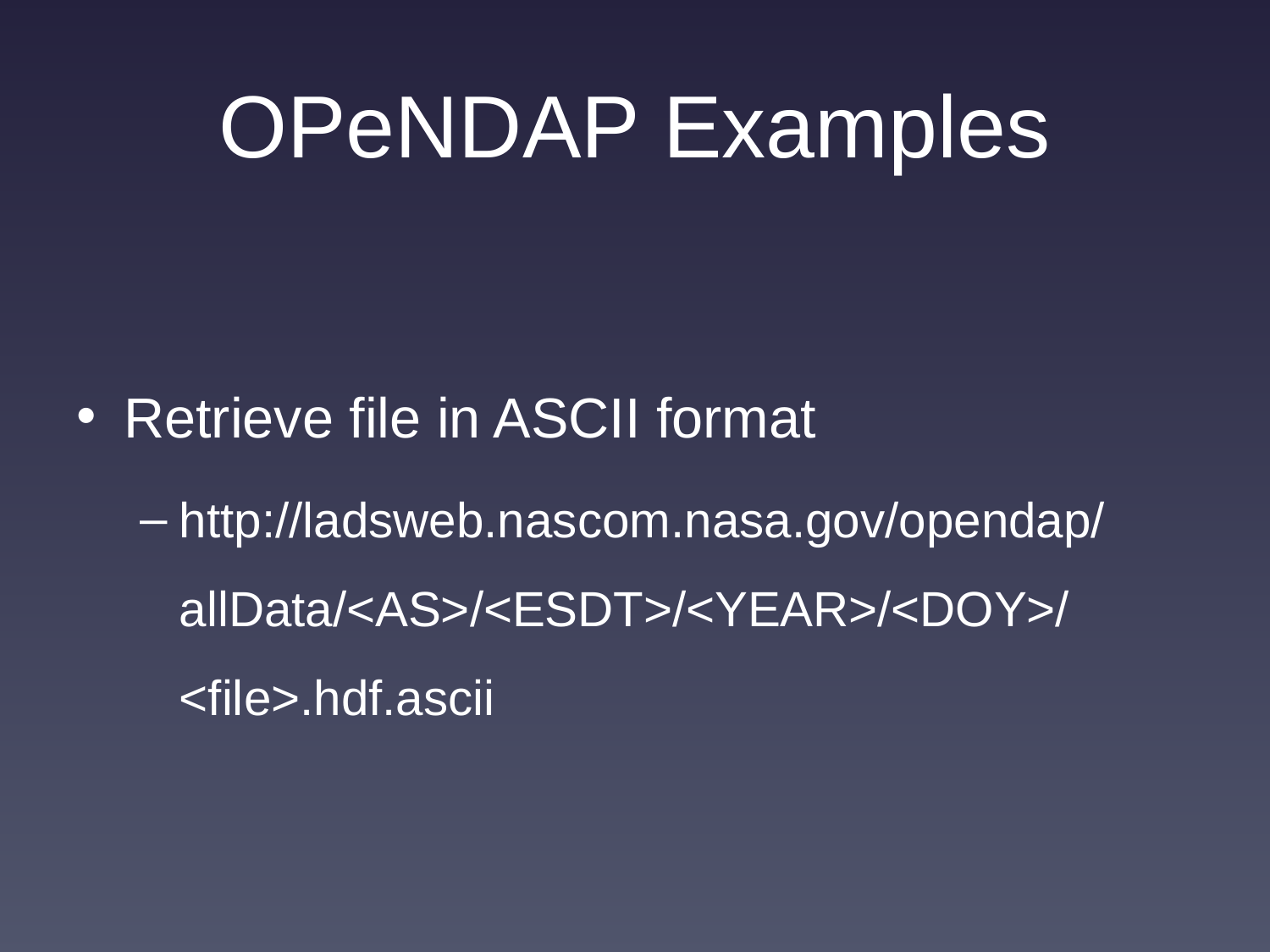

# OPeNDAP Examples
Retrieve file in ASCII format
http://ladsweb.nascom.nasa.gov/opendap/allData/<AS>/<ESDT>/<YEAR>/<DOY>/<file>.hdf.ascii